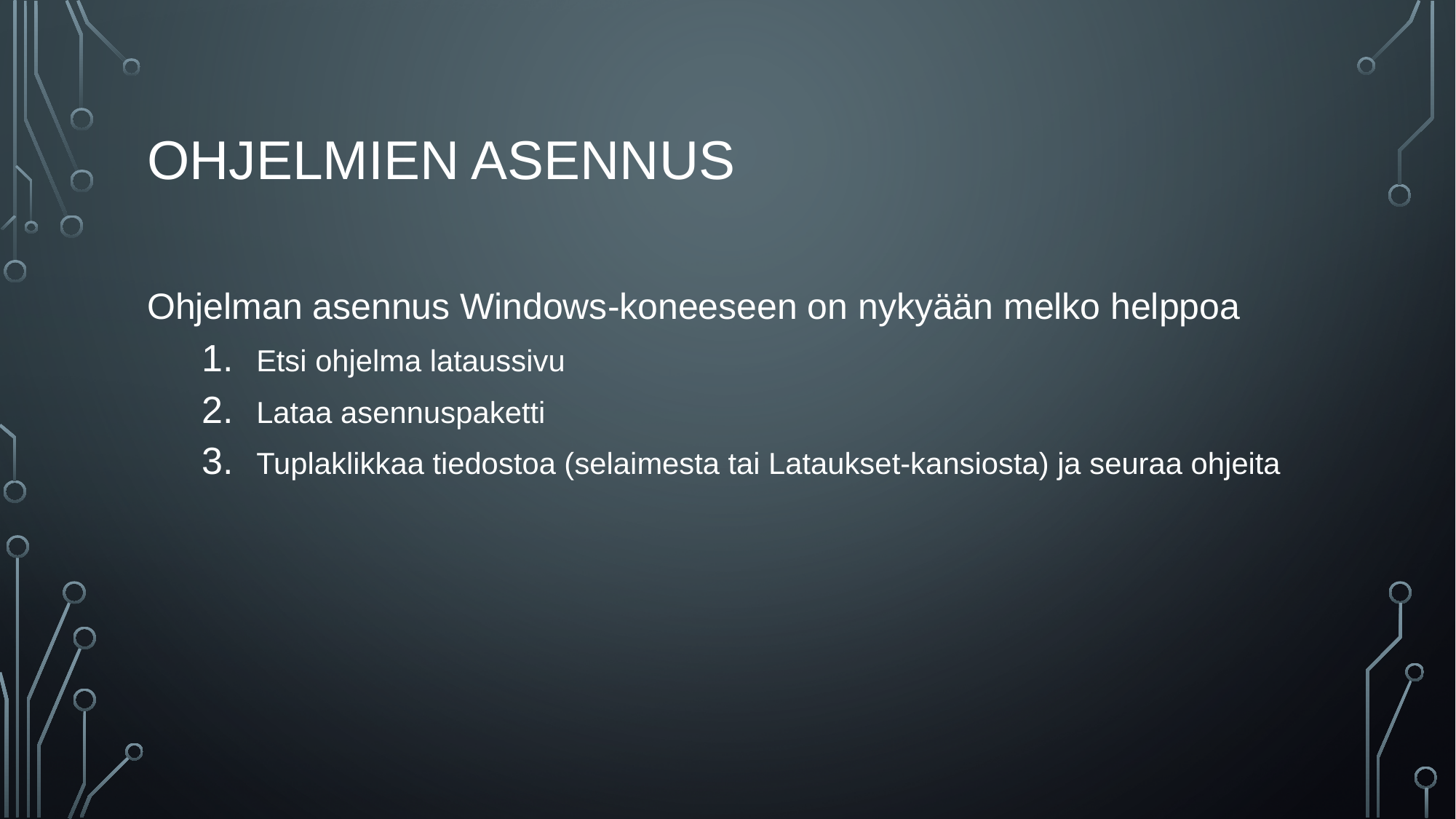

# Ohjelmien asennus
Ohjelman asennus Windows-koneeseen on nykyään melko helppoa
Etsi ohjelma lataussivu
Lataa asennuspaketti
Tuplaklikkaa tiedostoa (selaimesta tai Lataukset-kansiosta) ja seuraa ohjeita